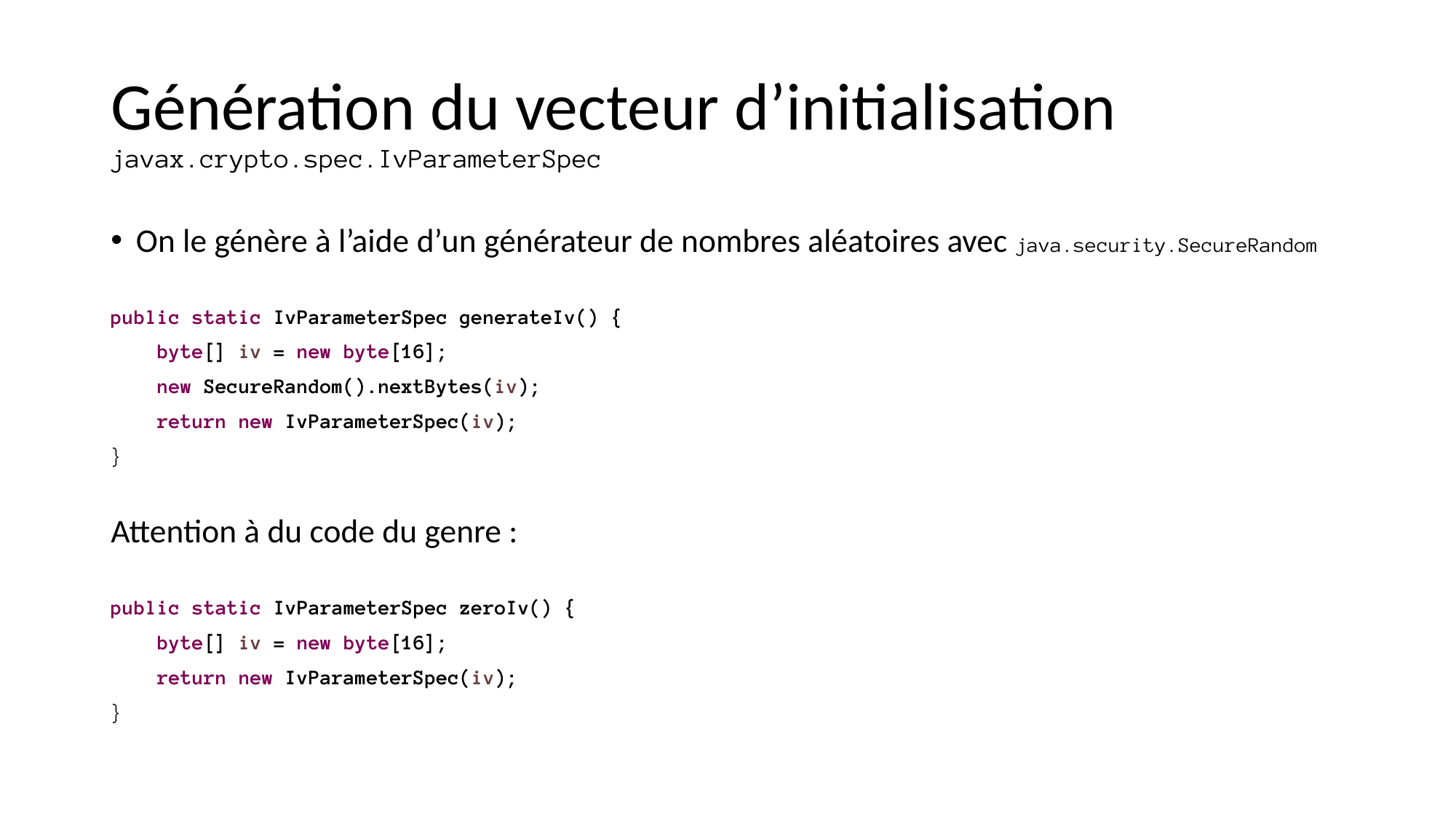

# Génération du vecteur d’initialisation javax.crypto.spec.IvParameterSpec
On le génère à l’aide d’un générateur de nombres aléatoires avec java.security.SecureRandom

public static IvParameterSpec generateIv() {
    byte[] iv = new byte[16];
    new SecureRandom().nextBytes(iv);
    return new IvParameterSpec(iv);
}

Attention à du code du genre :

public static IvParameterSpec zeroIv() {
    byte[] iv = new byte[16];
    return new IvParameterSpec(iv);
}